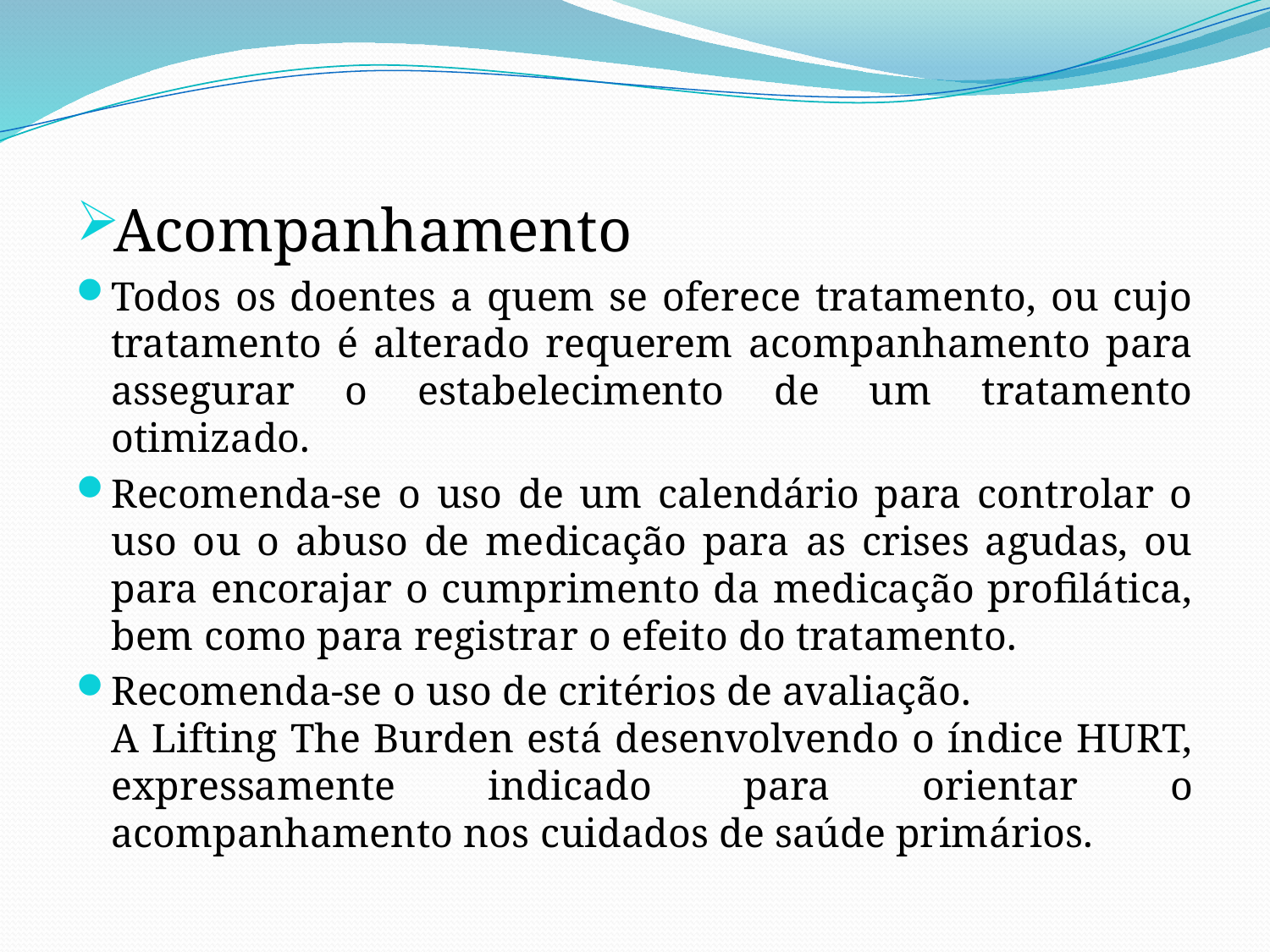

Acompanhamento
Todos os doentes a quem se oferece tratamento, ou cujo tratamento é alterado requerem acompanhamento para assegurar o estabelecimento de um tratamento otimizado.
Recomenda-se o uso de um calendário para controlar o uso ou o abuso de medicação para as crises agudas, ou para encorajar o cumprimento da medicação profilática, bem como para registrar o efeito do tratamento.
Recomenda-se o uso de critérios de avaliação.                      A Lifting The Burden está desenvolvendo o índice HURT, expressamente indicado para orientar o acompanhamento nos cuidados de saúde primários.